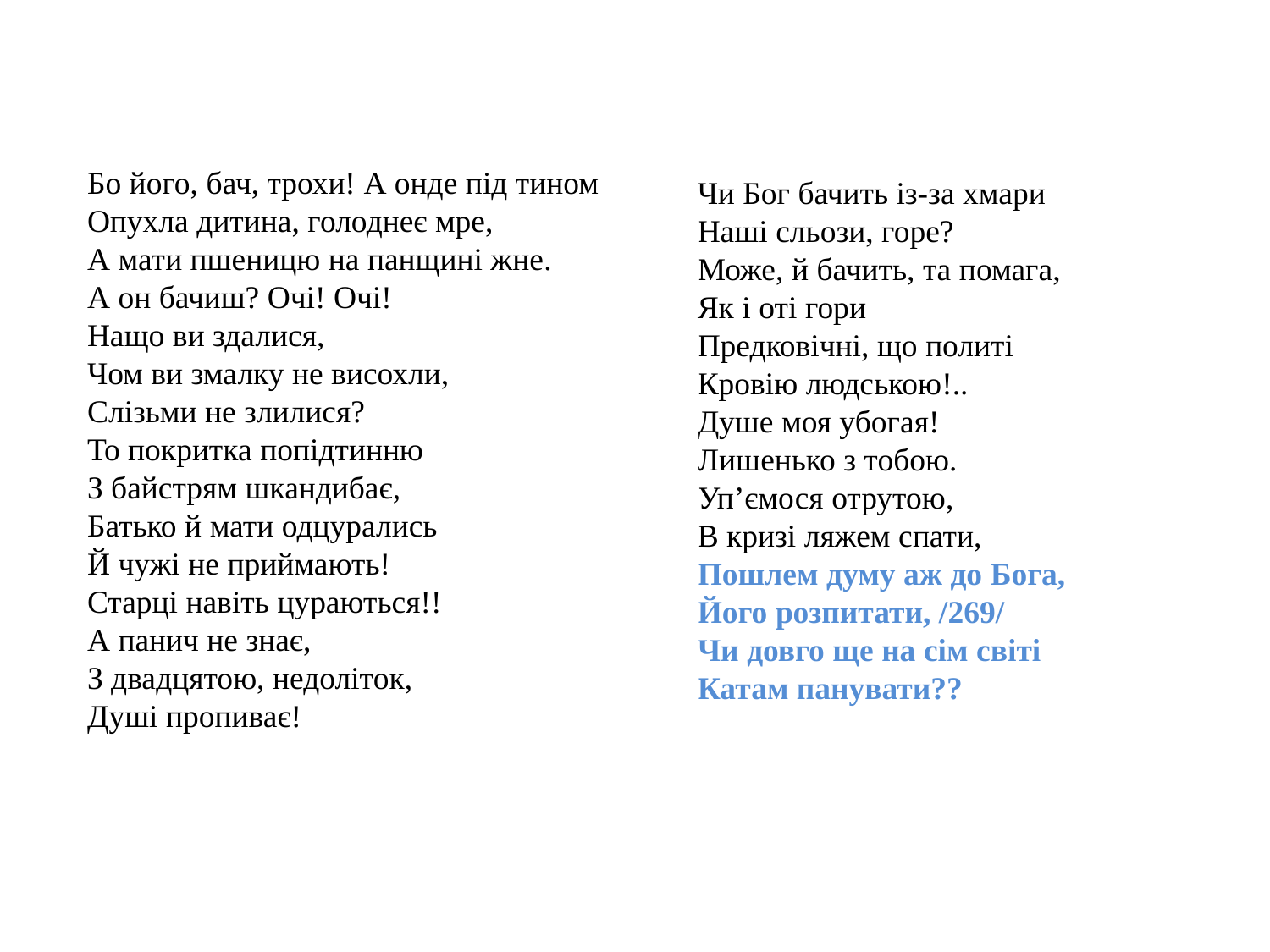

Бо його, бач, трохи! А онде під тином
Опухла дитина, голоднеє мре,
А мати пшеницю на панщині жне.
А он бачиш? Очі! Очі!
Нащо ви здалися,
Чом ви змалку не висохли,
Слізьми не злилися?
То покритка попідтинню
З байстрям шкандибає,
Батько й мати одцурались
Й чужі не приймають!
Старці навіть цураються!!
А панич не знає,
З двадцятою, недоліток,
Душі пропиває!
Чи Бог бачить із-за хмари
Наші сльози, горе?
Може, й бачить, та помага,
Як і оті гори
Предковічні, що политі
Кровію людською!..
Душе моя убогая!
Лишенько з тобою.
Уп’ємося отрутою,
В кризі ляжем спати,
Пошлем думу аж до Бога,
Його розпитати, /269/
Чи довго ще на сім світі
Катам панувати??